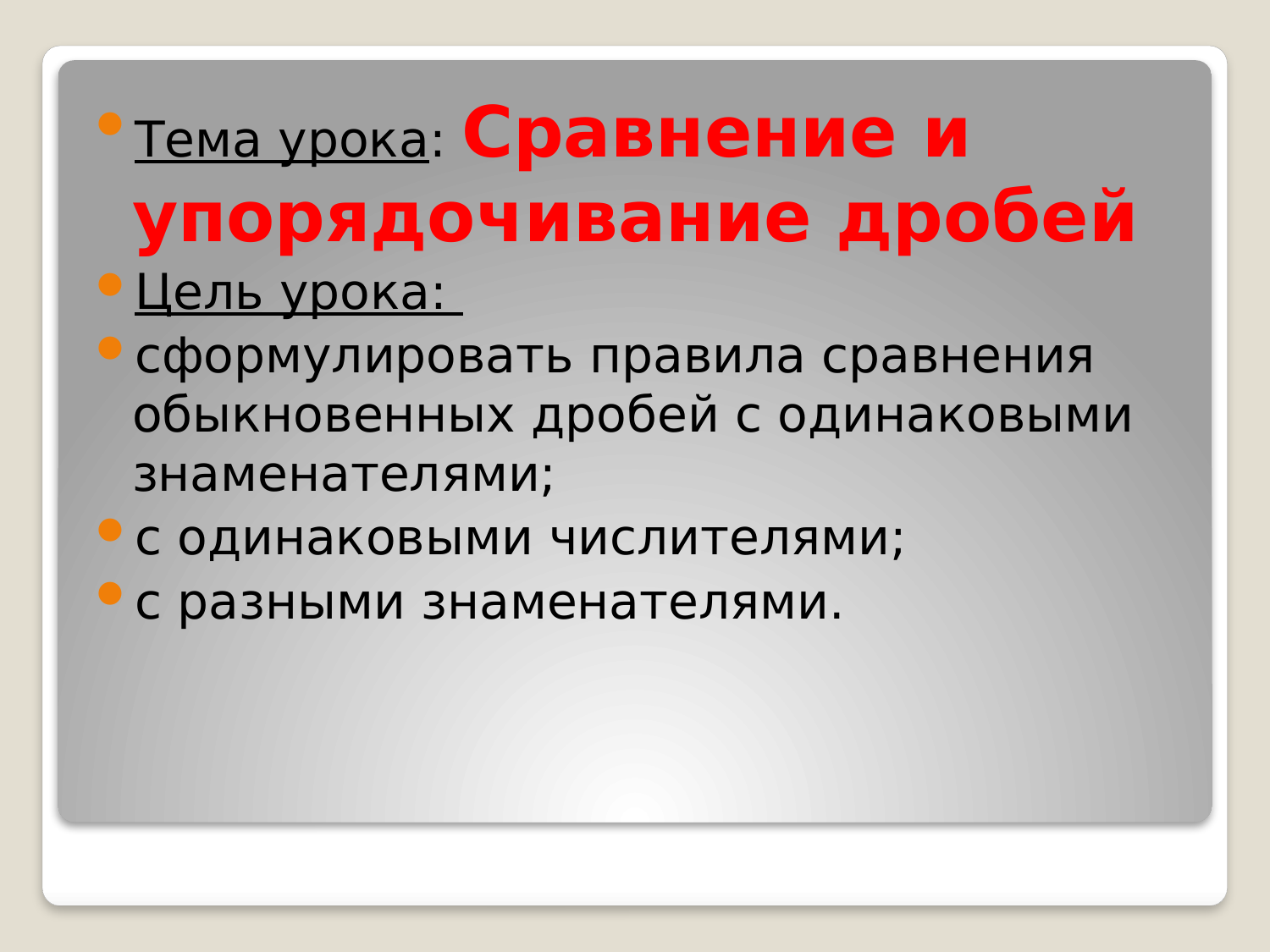

Тема урока: Сравнение и упорядочивание дробей
Цель урока:
сформулировать правила сравнения обыкновенных дробей с одинаковыми знаменателями;
с одинаковыми числителями;
с разными знаменателями.
#